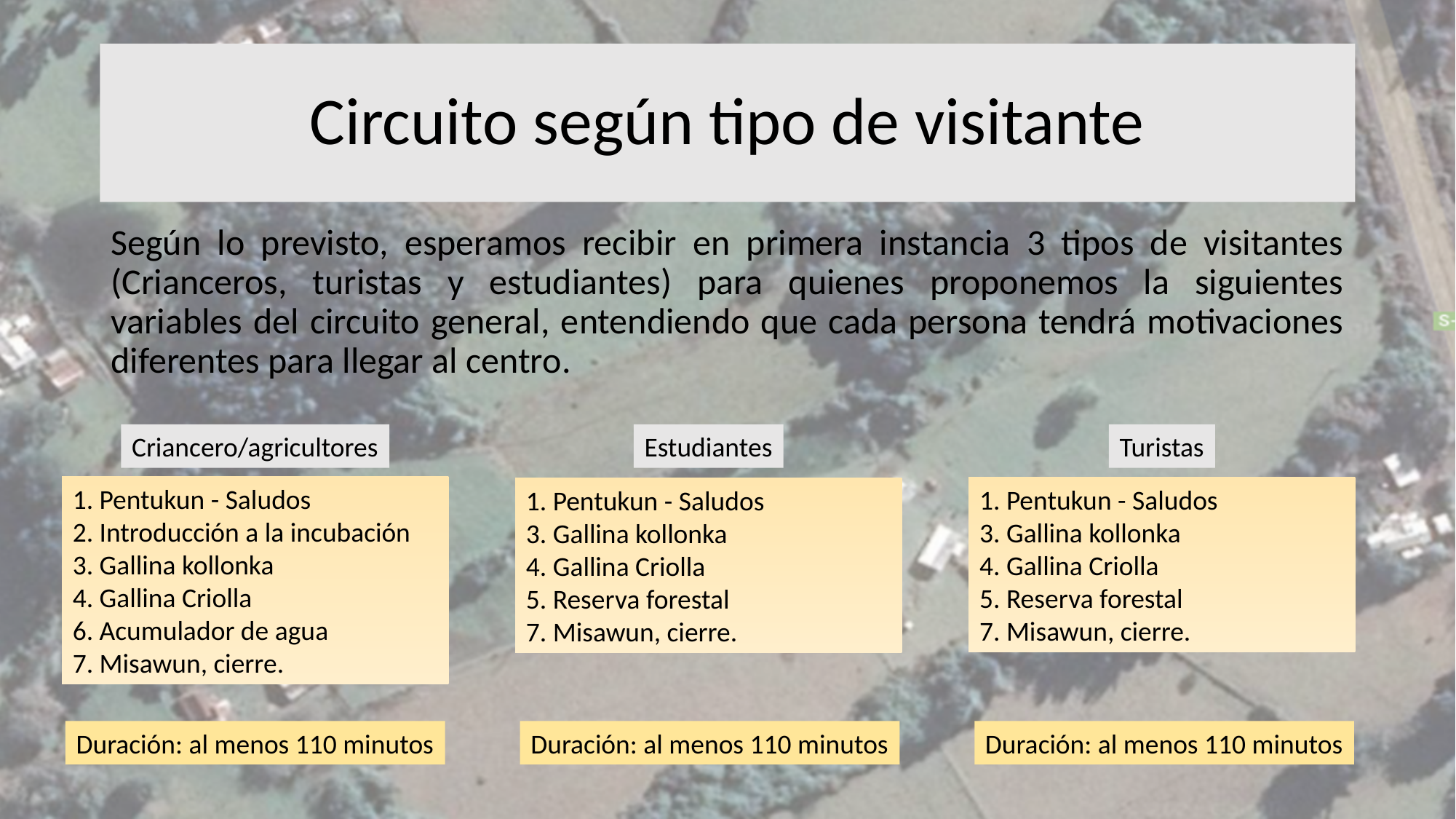

# Circuito según tipo de visitante
Según lo previsto, esperamos recibir en primera instancia 3 tipos de visitantes (Crianceros, turistas y estudiantes) para quienes proponemos la siguientes variables del circuito general, entendiendo que cada persona tendrá motivaciones diferentes para llegar al centro.
Criancero/agricultores
Estudiantes
Turistas
1. Pentukun - Saludos
2. Introducción a la incubación
3. Gallina kollonka
4. Gallina Criolla
6. Acumulador de agua
7. Misawun, cierre.
1. Pentukun - Saludos
3. Gallina kollonka
4. Gallina Criolla
5. Reserva forestal
7. Misawun, cierre.
1. Pentukun - Saludos
3. Gallina kollonka
4. Gallina Criolla
5. Reserva forestal
7. Misawun, cierre.
Duración: al menos 110 minutos
Duración: al menos 110 minutos
Duración: al menos 110 minutos